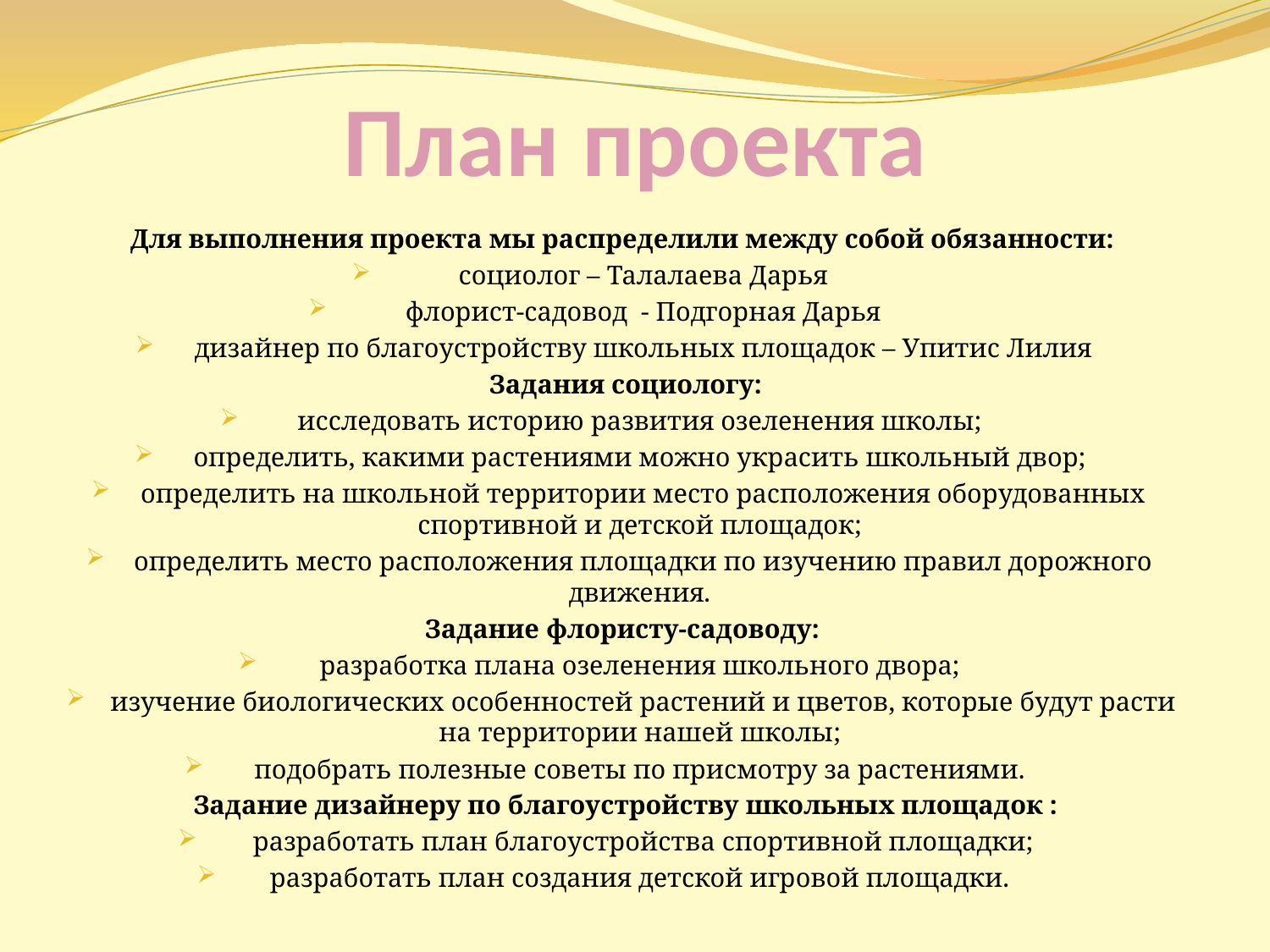

# План проекта
Для выполнения проекта мы распределили между собой обязанности:
социолог – Талалаева Дарья
флорист-садовод  - Подгорная Дарья
дизайнер по благоустройству школьных площадок – Упитис Лилия
 Задания социологу:
исследовать историю развития озеленения школы;
определить, какими растениями можно украсить школьный двор;
определить на школьной территории место расположения оборудованных спортивной и детской площадок;
определить место расположения площадки по изучению правил дорожного движения.
Задание флористу-садоводу:
разработка плана озеленения школьного двора;
изучение биологических особенностей растений и цветов, которые будут расти на территории нашей школы;
подобрать полезные советы по присмотру за растениями.
Задание дизайнеру по благоустройству школьных площадок :
 разработать план благоустройства спортивной площадки;
разработать план создания детской игровой площадки.